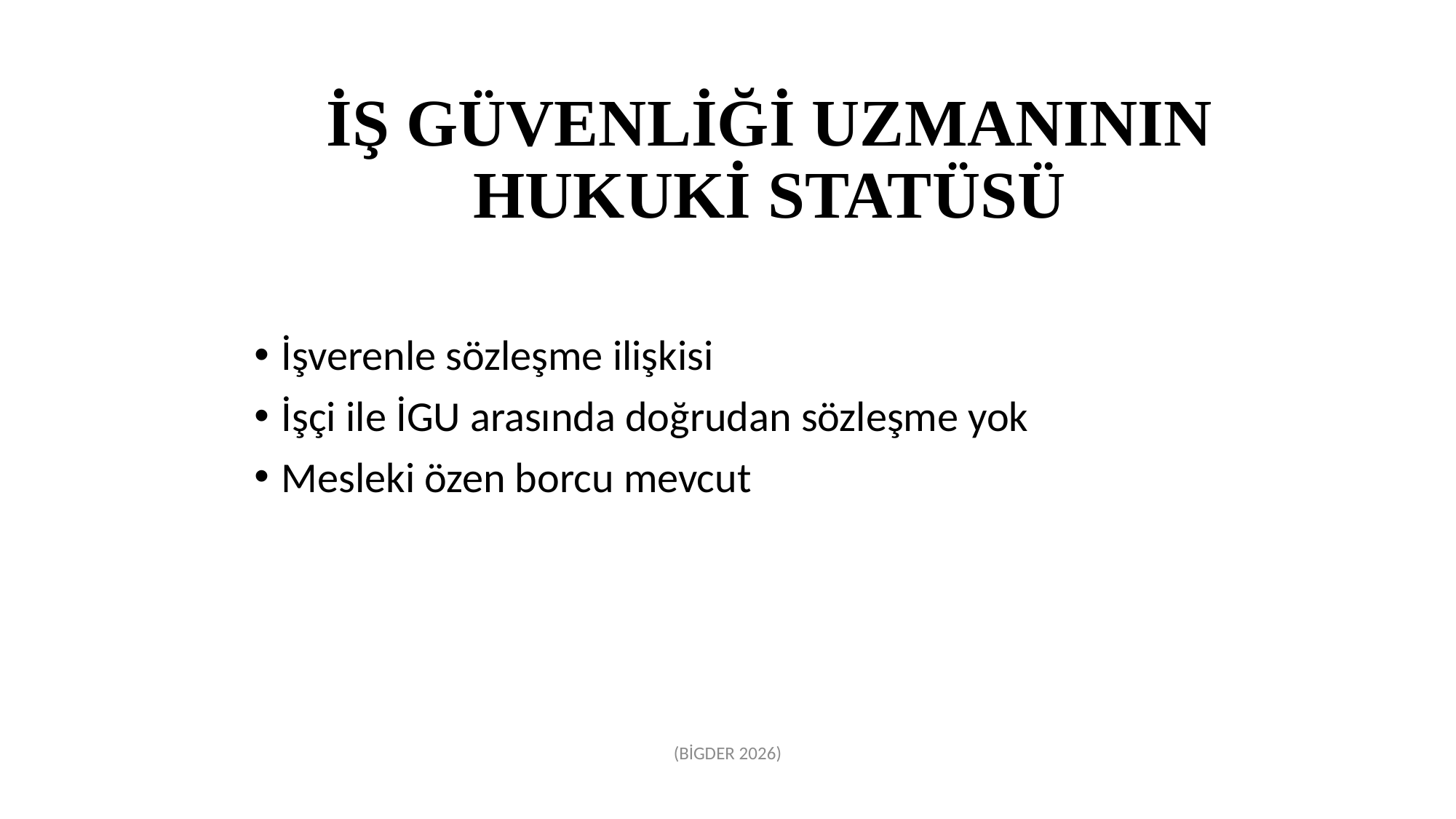

# İŞ GÜVENLİĞİ UZMANININ HUKUKİ STATÜSÜ
İşverenle sözleşme ilişkisi
İşçi ile İGU arasında doğrudan sözleşme yok
Mesleki özen borcu mevcut
(BİGDER 2026)